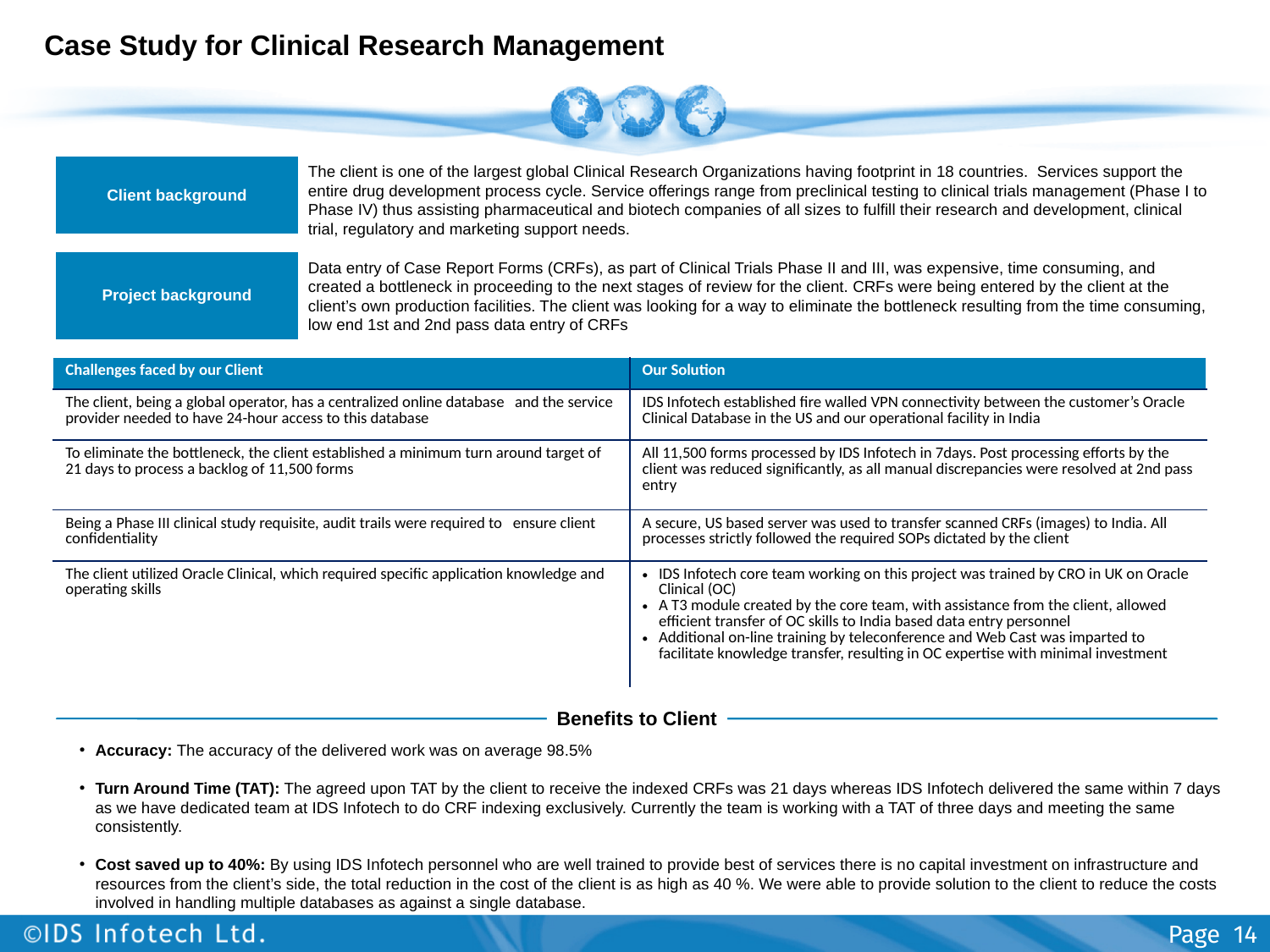

# Case Study for Clinical Research Management
Client background
The client is one of the largest global Clinical Research Organizations having footprint in 18 countries.  Services support the entire drug development process cycle. Service offerings range from preclinical testing to clinical trials management (Phase I to Phase IV) thus assisting pharmaceutical and biotech companies of all sizes to fulfill their research and development, clinical trial, regulatory and marketing support needs.
Project background
Data entry of Case Report Forms (CRFs), as part of Clinical Trials Phase II and III, was expensive, time consuming, and created a bottleneck in proceeding to the next stages of review for the client. CRFs were being entered by the client at the client’s own production facilities. The client was looking for a way to eliminate the bottleneck resulting from the time consuming, low end 1st and 2nd pass data entry of CRFs
| Challenges faced by our Client | Our Solution |
| --- | --- |
| The client, being a global operator, has a centralized online database and the service provider needed to have 24-hour access to this database | IDS Infotech established fire walled VPN connectivity between the customer’s Oracle Clinical Database in the US and our operational facility in India |
| To eliminate the bottleneck, the client established a minimum turn around target of 21 days to process a backlog of 11,500 forms | All 11,500 forms processed by IDS Infotech in 7days. Post processing efforts by the client was reduced significantly, as all manual discrepancies were resolved at 2nd pass entry |
| Being a Phase III clinical study requisite, audit trails were required to ensure client confidentiality | A secure, US based server was used to transfer scanned CRFs (images) to India. All processes strictly followed the required SOPs dictated by the client |
| The client utilized Oracle Clinical, which required specific application knowledge and operating skills | IDS Infotech core team working on this project was trained by CRO in UK on Oracle Clinical (OC) A T3 module created by the core team, with assistance from the client, allowed efficient transfer of OC skills to India based data entry personnel Additional on-line training by teleconference and Web Cast was imparted to facilitate knowledge transfer, resulting in OC expertise with minimal investment |
Benefits to Client

Accuracy: The accuracy of the delivered work was on average 98.5%

Turn Around Time (TAT): The agreed upon TAT by the client to receive the indexed CRFs was 21 days whereas IDS Infotech delivered the same within 7 days as we have dedicated team at IDS Infotech to do CRF indexing exclusively. Currently the team is working with a TAT of three days and meeting the same consistently.

Cost saved up to 40%: By using IDS Infotech personnel who are well trained to provide best of services there is no capital investment on infrastructure and resources from the client’s side, the total reduction in the cost of the client is as high as 40 %. We were able to provide solution to the client to reduce the costs involved in handling multiple databases as against a single database.
Page  14